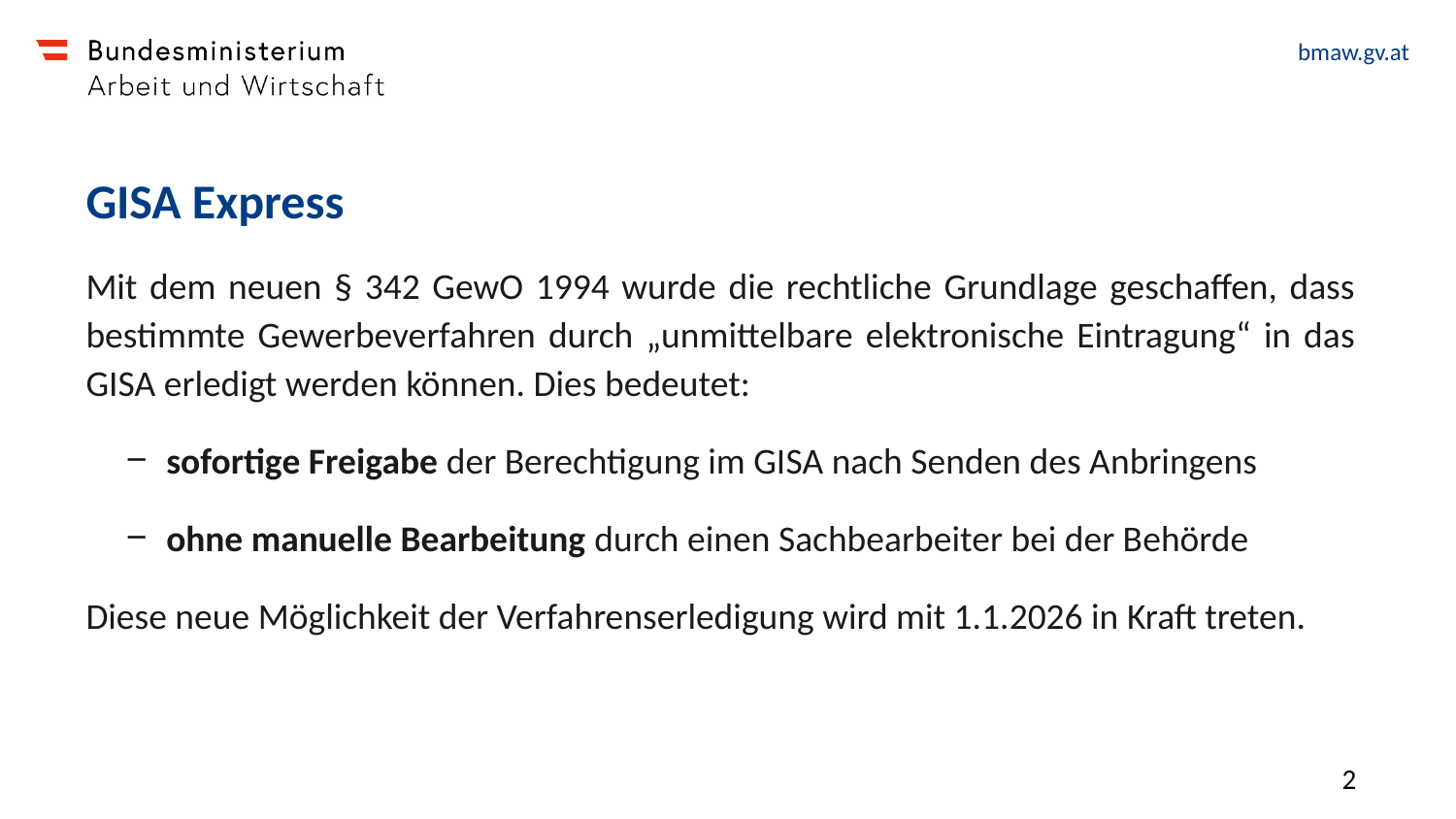

# GISA Express
Mit dem neuen § 342 GewO 1994 wurde die rechtliche Grundlage geschaffen, dass bestimmte Gewerbeverfahren durch „unmittelbare elektronische Eintragung“ in das GISA erledigt werden können. Dies bedeutet:
sofortige Freigabe der Berechtigung im GISA nach Senden des Anbringens
ohne manuelle Bearbeitung durch einen Sachbearbeiter bei der Behörde
Diese neue Möglichkeit der Verfahrenserledigung wird mit 1.1.2026 in Kraft treten.

2